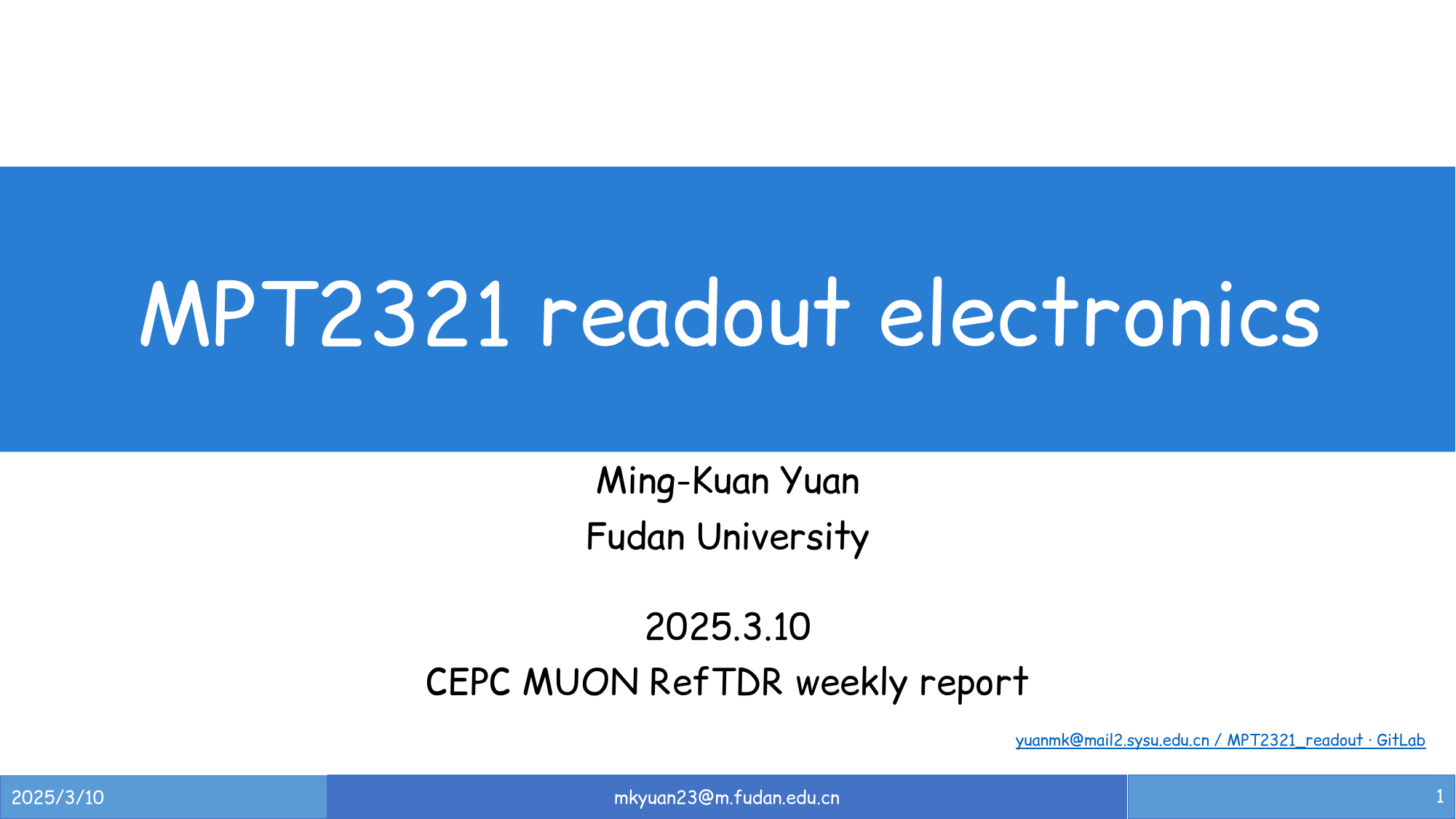

# MPT2321 readout electronics
Ming-Kuan Yuan
Fudan University

2025.3.10
CEPC MUON RefTDR weekly report
yuanmk@mail2.sysu.edu.cn / MPT2321_readout · GitLab
mkyuan23@m.fudan.edu.cn
1
2025/3/10